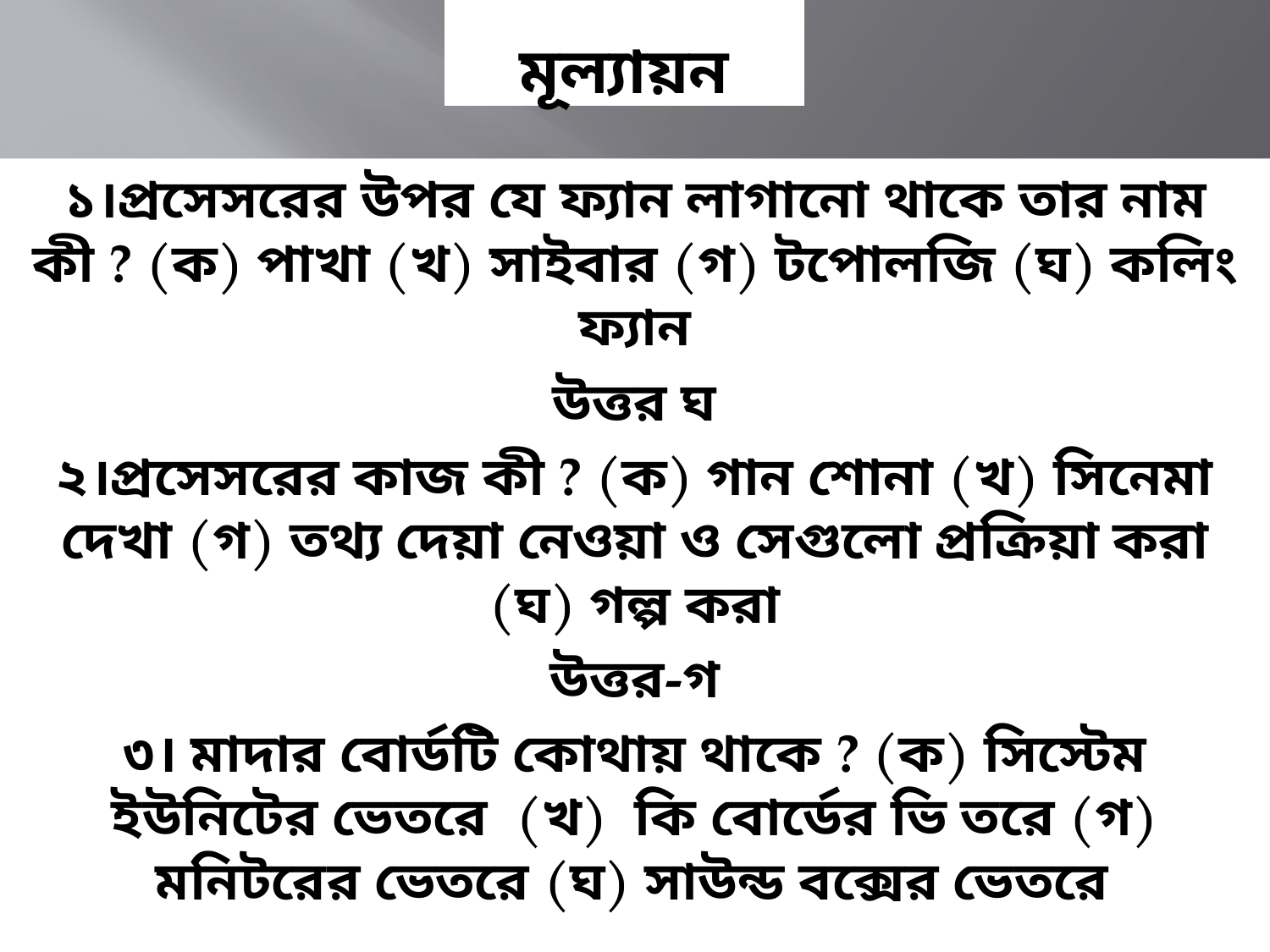

# মূল্যায়ন
১।প্রসেসরের উপর যে ফ্যান লাগানো থাকে তার নাম কী ? (ক) পাখা (খ) সাইবার (গ) টপোলজি (ঘ) কলিং ফ্যান
উত্তর ঘ
২।প্রসেসরের কাজ কী ? (ক) গান শোনা (খ) সিনেমা দেখা (গ) তথ্য দেয়া নেওয়া ও সেগুলো প্রক্রিয়া করা (ঘ) গল্প করা
উত্তর-গ
৩। মাদার বোর্ডটি কোথায় থাকে ? (ক) সিস্টেম ইউনিটের ভেতরে  (খ)  কি বোর্ডের ভি তরে (গ) মনিটরের ভেতরে (ঘ) সাউন্ড বক্সের ভেতরে